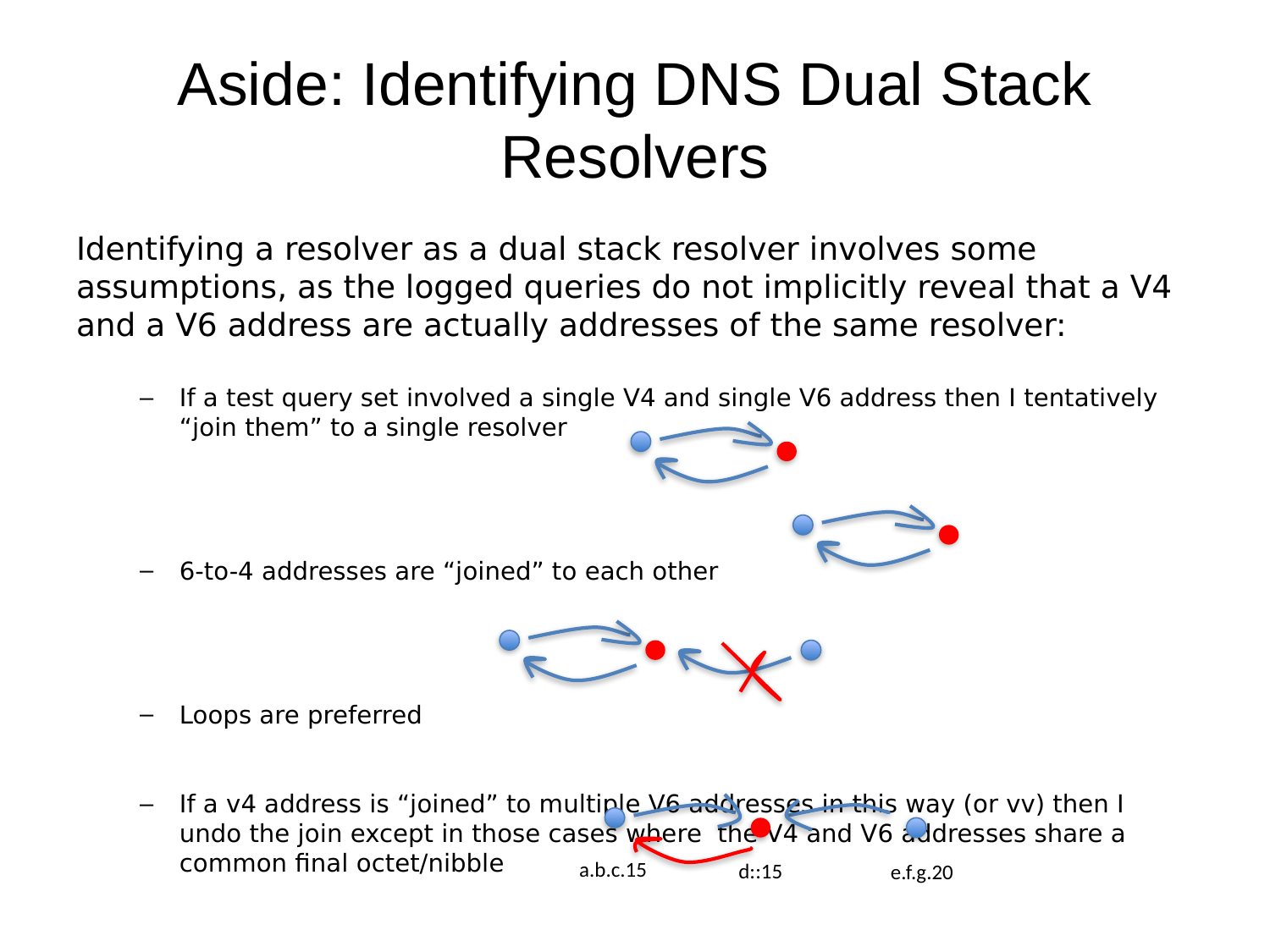

# Aside: Identifying DNS Dual Stack Resolvers
Identifying a resolver as a dual stack resolver involves some assumptions, as the logged queries do not implicitly reveal that a V4 and a V6 address are actually addresses of the same resolver:

If a test query set involved a single V4 and single V6 address then I tentatively “join them” to a single resolver

6-to-4 addresses are “joined” to each other

Loops are preferred

If a v4 address is “joined” to multiple V6 addresses in this way (or vv) then I undo the join except in those cases where  the V4 and V6 addresses share a common final octet/nibble

a.b.c.15
d::15
e.f.g.20